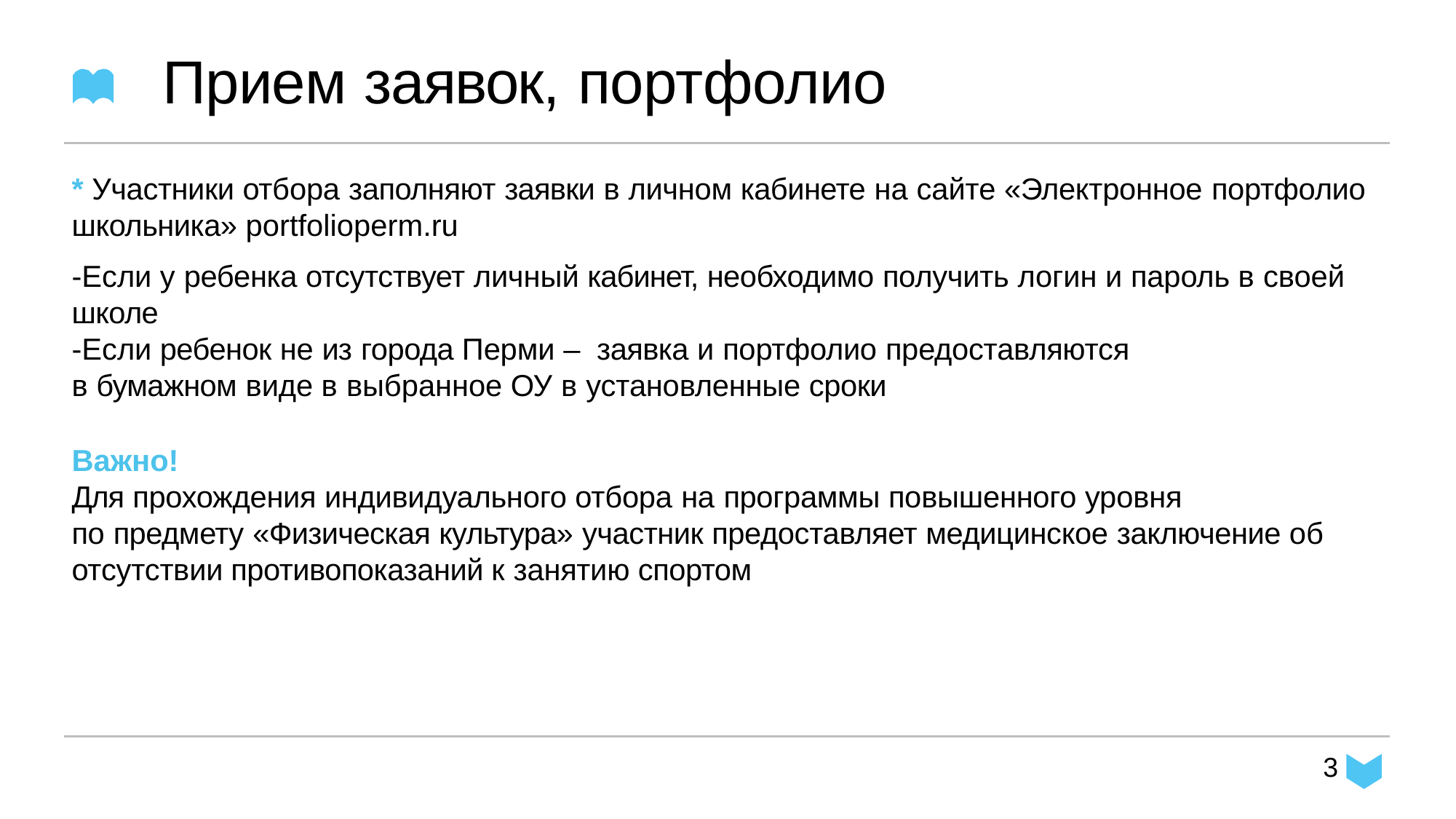

# Прием заявок, портфолио

* Участники отбора заполняют заявки в личном кабинете на сайте «Электронное портфолио
школьника» portfolioperm.ru
-Если у ребенка отсутствует личный кабинет, необходимо получить логин и пароль в своей  школе
-Если ребенок не из города Перми – заявка и портфолио предоставляются
в бумажном виде в выбранное ОУ в установленные сроки

Важно!
Для прохождения индивидуального отбора на программы повышенного уровня
по предмету «Физическая культура» участник предоставляет медицинское заключение об  отсутствии противопоказаний к занятию спортом

3